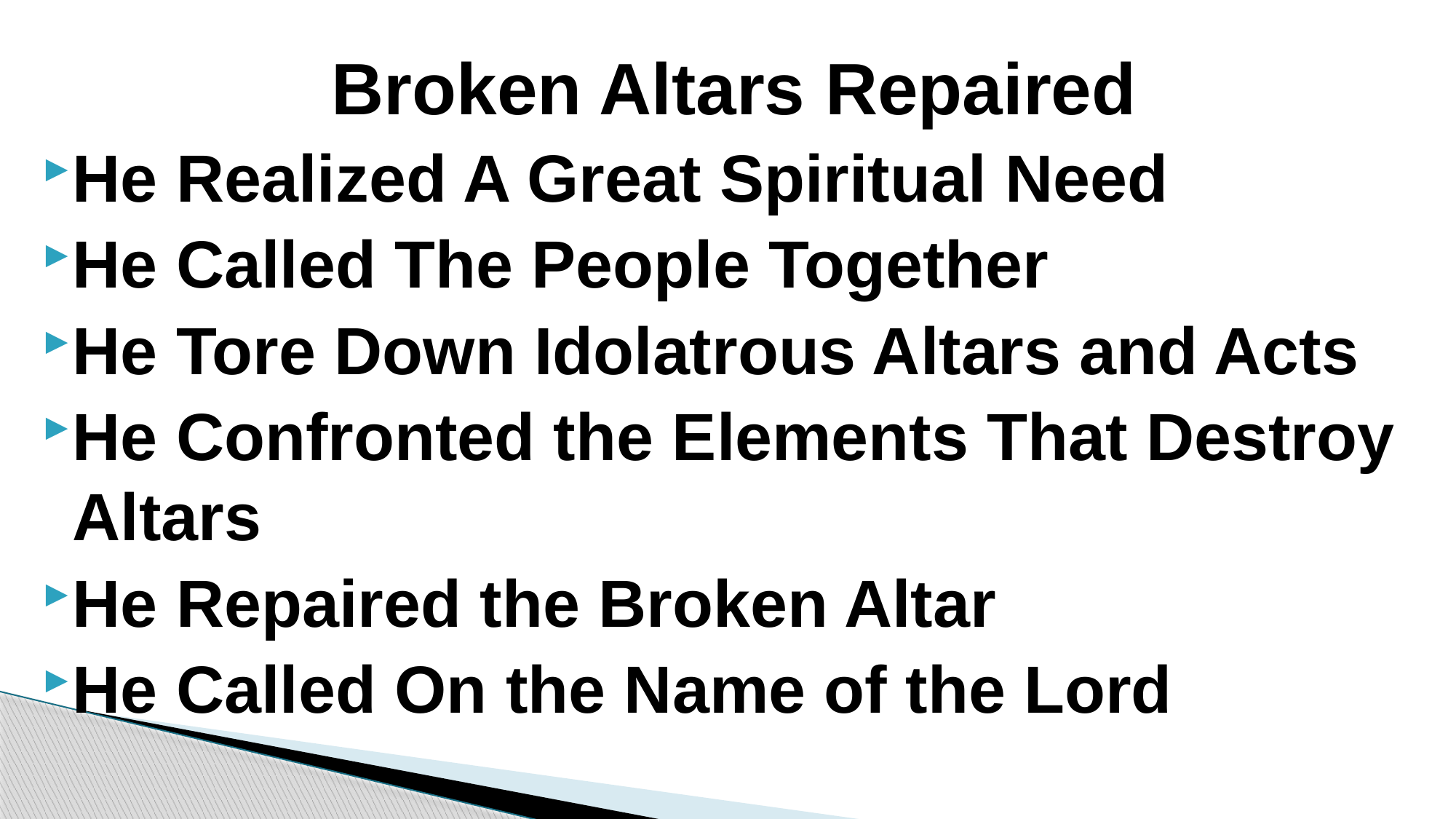

Broken Altars Repaired
He Realized A Great Spiritual Need
He Called The People Together
He Tore Down Idolatrous Altars and Acts
He Confronted the Elements That Destroy Altars
He Repaired the Broken Altar
He Called On the Name of the Lord